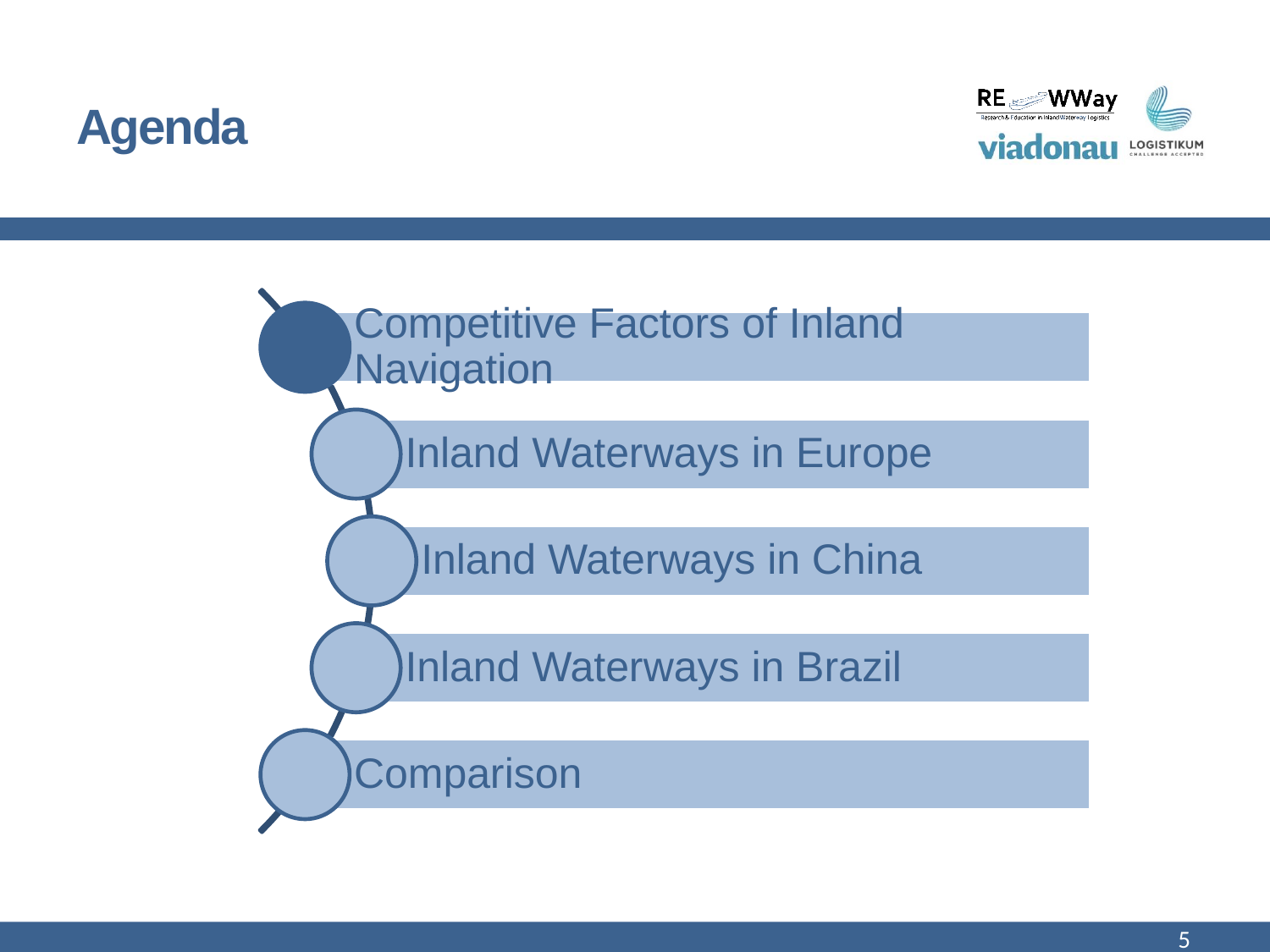

# Agenda
Competitive Factors of Inland Navigation
Inland Waterways in Europe
Inland Waterways in China
Inland Waterways in Brazil
Comparison
5